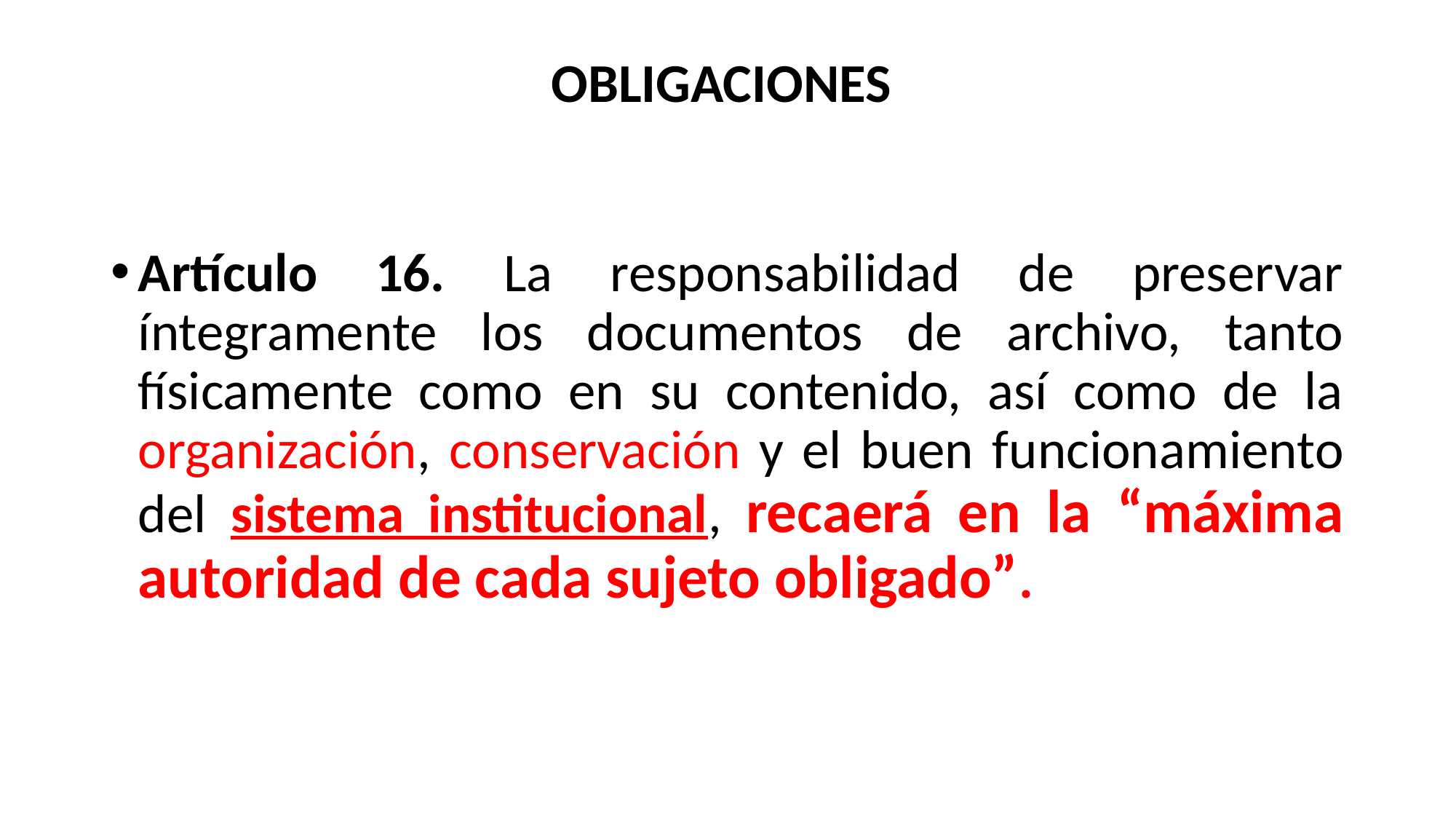

OBLIGACIONES
Artículo 16. La responsabilidad de preservar íntegramente los documentos de archivo, tanto físicamente como en su contenido, así como de la organización, conservación y el buen funcionamiento del sistema institucional, recaerá en la “máxima autoridad de cada sujeto obligado”.